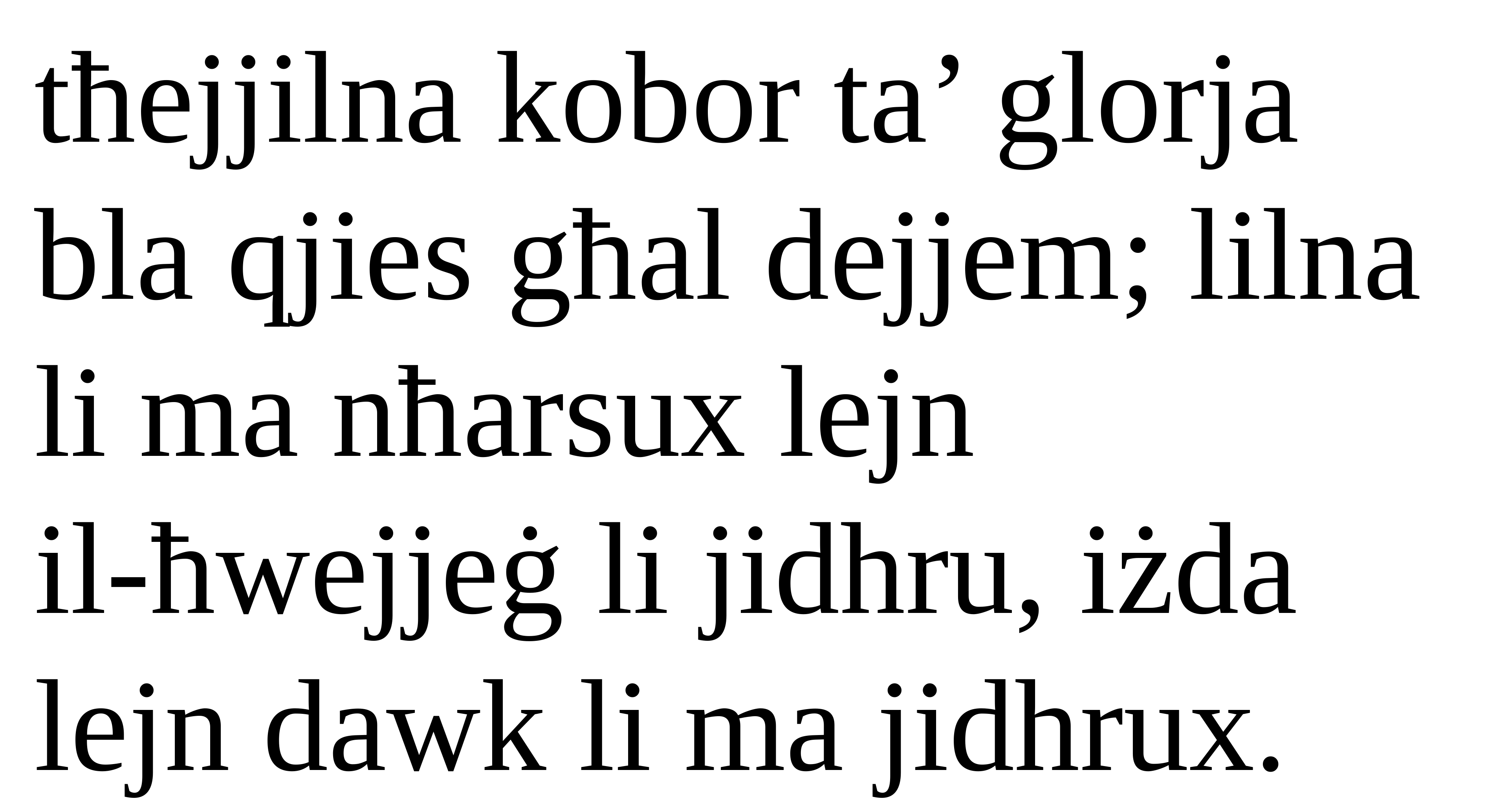

tħejjilna kobor ta’ glorja bla qjies għal dejjem; lilna li ma nħarsux lejn
il-ħwejjeġ li jidhru, iżda lejn dawk li ma jidhrux.